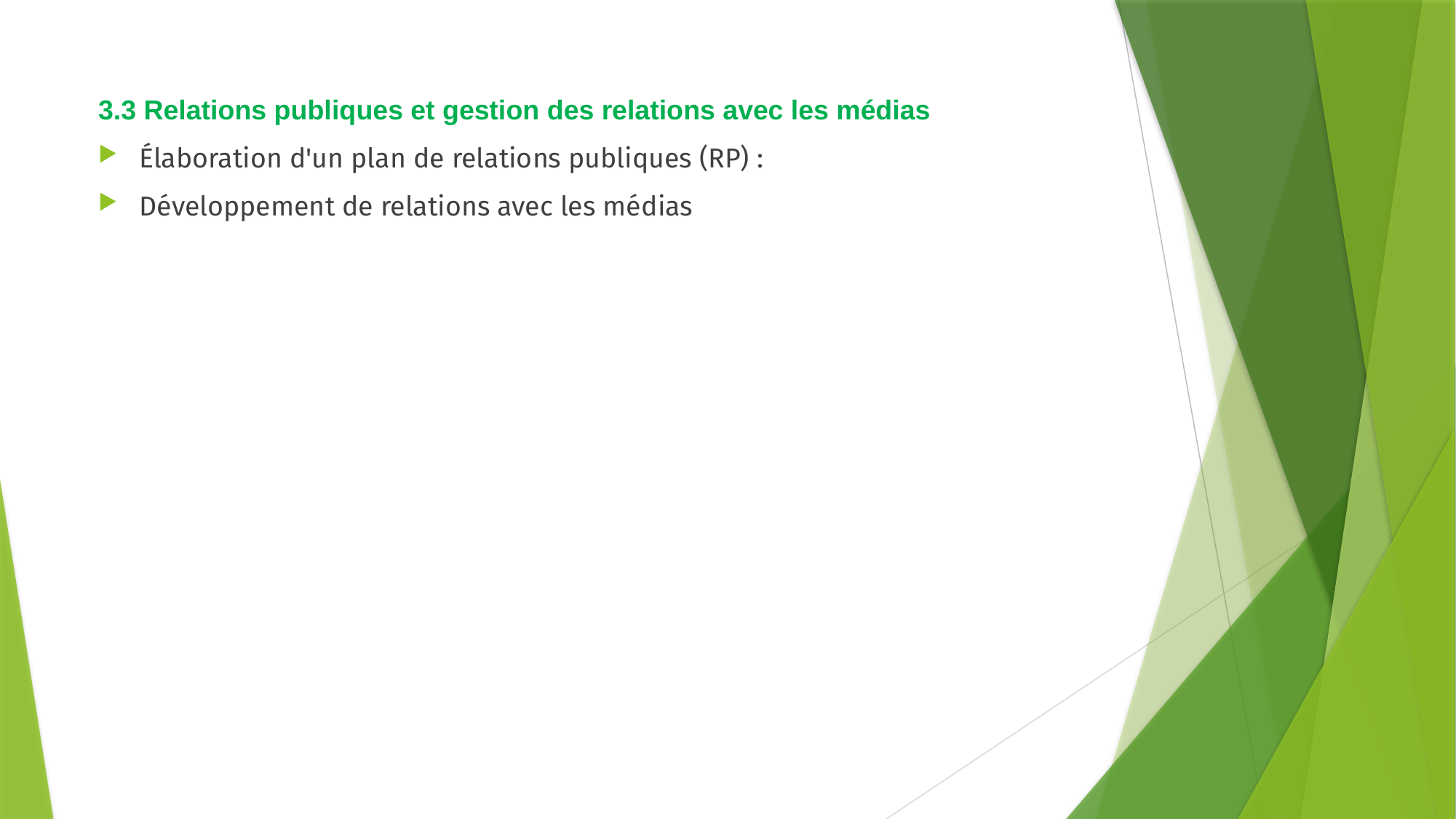

3.3 Relations publiques et gestion des relations avec les médias
Élaboration d'un plan de relations publiques (RP) :
Développement de relations avec les médias